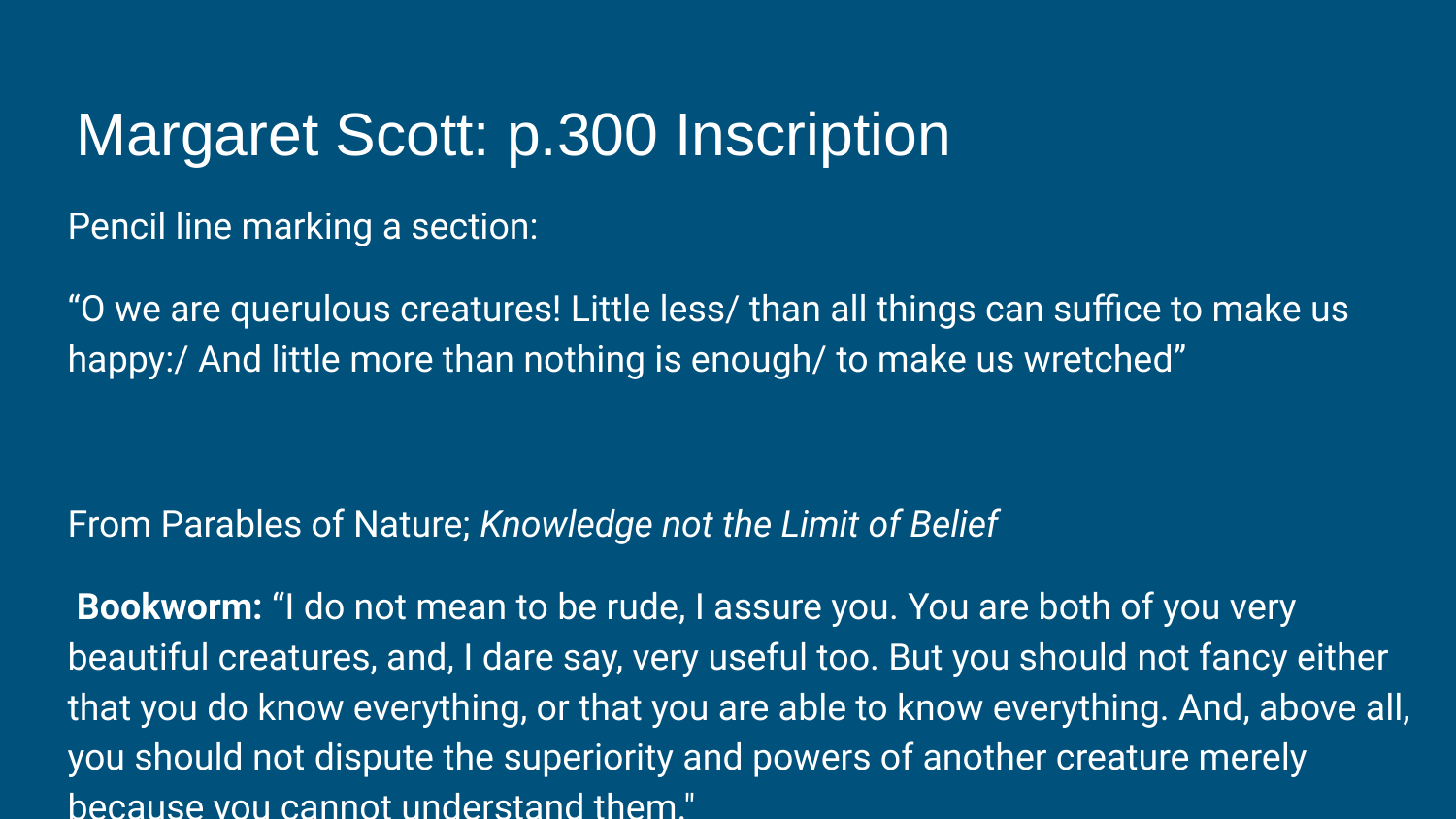

# Margaret Scott: p.300 Inscription
Pencil line marking a section:
“O we are querulous creatures! Little less/ than all things can suffice to make us happy:/ And little more than nothing is enough/ to make us wretched”

From Parables of Nature; Knowledge not the Limit of Belief
 Bookworm: “I do not mean to be rude, I assure you. You are both of you very beautiful creatures, and, I dare say, very useful too. But you should not fancy either that you do know everything, or that you are able to know everything. And, above all, you should not dispute the superiority and powers of another creature merely because you cannot understand them."